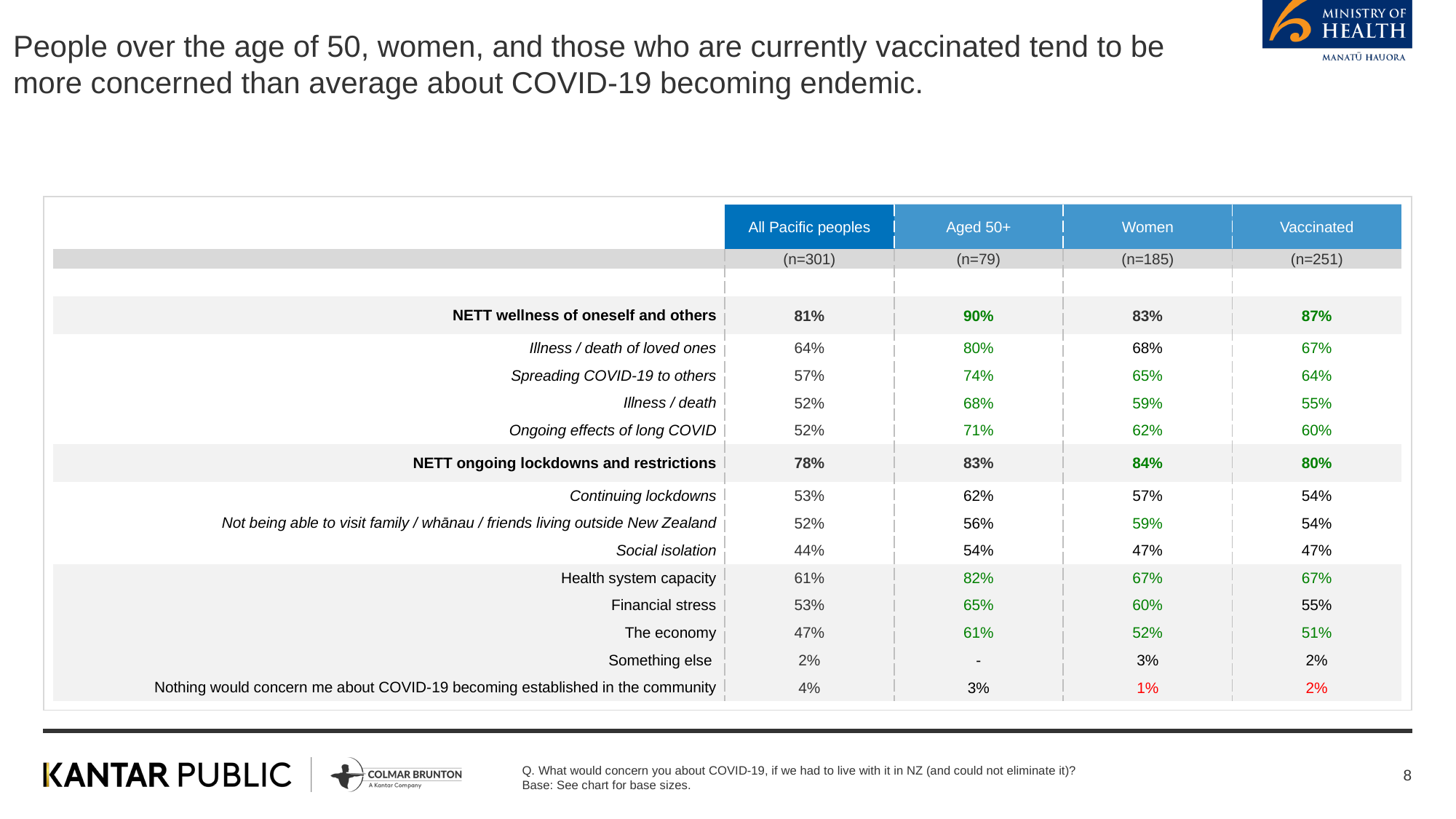

# People over the age of 50, women, and those who are currently vaccinated tend to be more concerned than average about COVID-19 becoming endemic.

|  | All Pacific peoples | Aged 50+ | Women | Vaccinated |
| --- | --- | --- | --- | --- |
|  | (n=301) | (n=79) | (n=185) | (n=251) |
|  |  |  |  |  |
| NETT wellness of oneself and others | 81% | 90% | 83% | 87% |
| Illness / death of loved ones | 64% | 80% | 68% | 67% |
| Spreading COVID-19 to others | 57% | 74% | 65% | 64% |
| Illness / death | 52% | 68% | 59% | 55% |
| Ongoing effects of long COVID | 52% | 71% | 62% | 60% |
| NETT ongoing lockdowns and restrictions | 78% | 83% | 84% | 80% |
| Continuing lockdowns | 53% | 62% | 57% | 54% |
| Not being able to visit family / whānau / friends living outside New Zealand | 52% | 56% | 59% | 54% |
| Social isolation | 44% | 54% | 47% | 47% |
| Health system capacity | 61% | 82% | 67% | 67% |
| Financial stress | 53% | 65% | 60% | 55% |
| The economy | 47% | 61% | 52% | 51% |
| Something else | 2% | - | 3% | 2% |
| Nothing would concern me about COVID-19 becoming established in the community | 4% | 3% | 1% | 2% |
Q. What would concern you about COVID-19, if we had to live with it in NZ (and could not eliminate it)?
Base: See chart for base sizes.
8